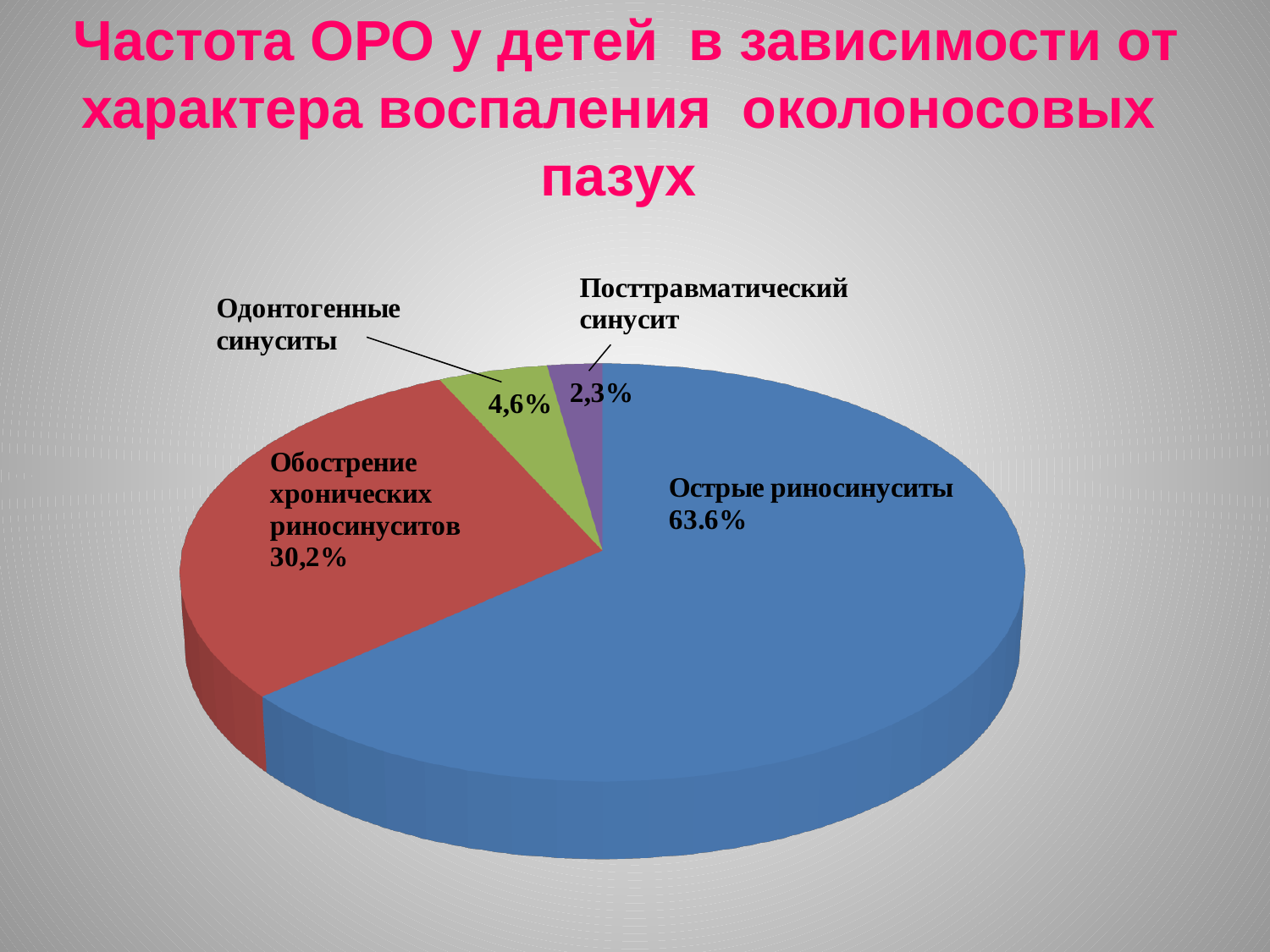

# Частота ОРО у детей  в зависимости от характера воспаления  околоносовых  пазух

[unsupported chart]